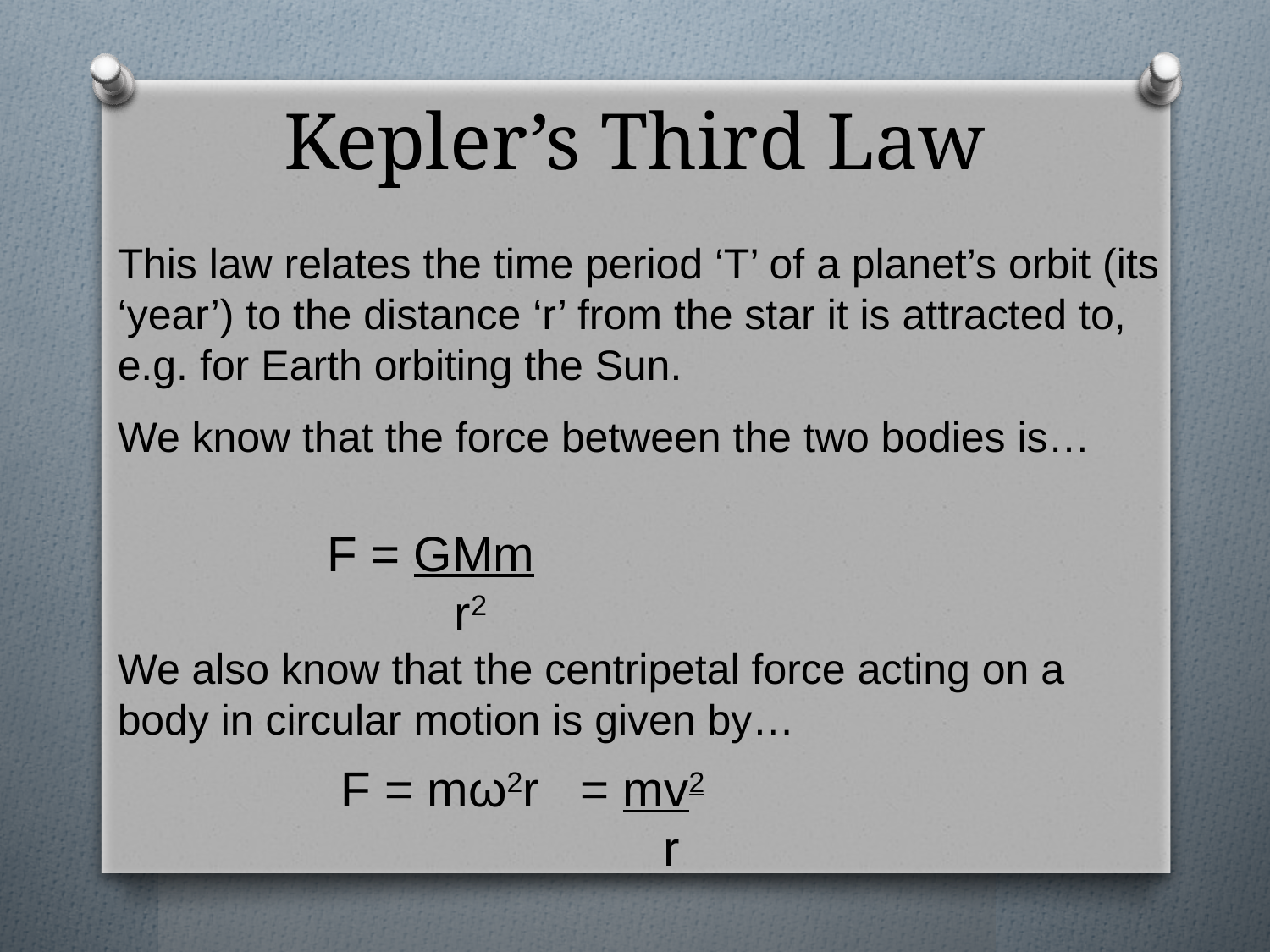

This law relates the time period ‘T’ of a planet’s orbit (its ‘year’) to the distance ‘r’ from the star it is attracted to, e.g. for Earth orbiting the Sun.
We know that the force between the two bodies is…

Kepler’s Third Law
F = GMm	  	r2
We also know that the centripetal force acting on a body in circular motion is given by…
F = mω2r   = mv2
		     r